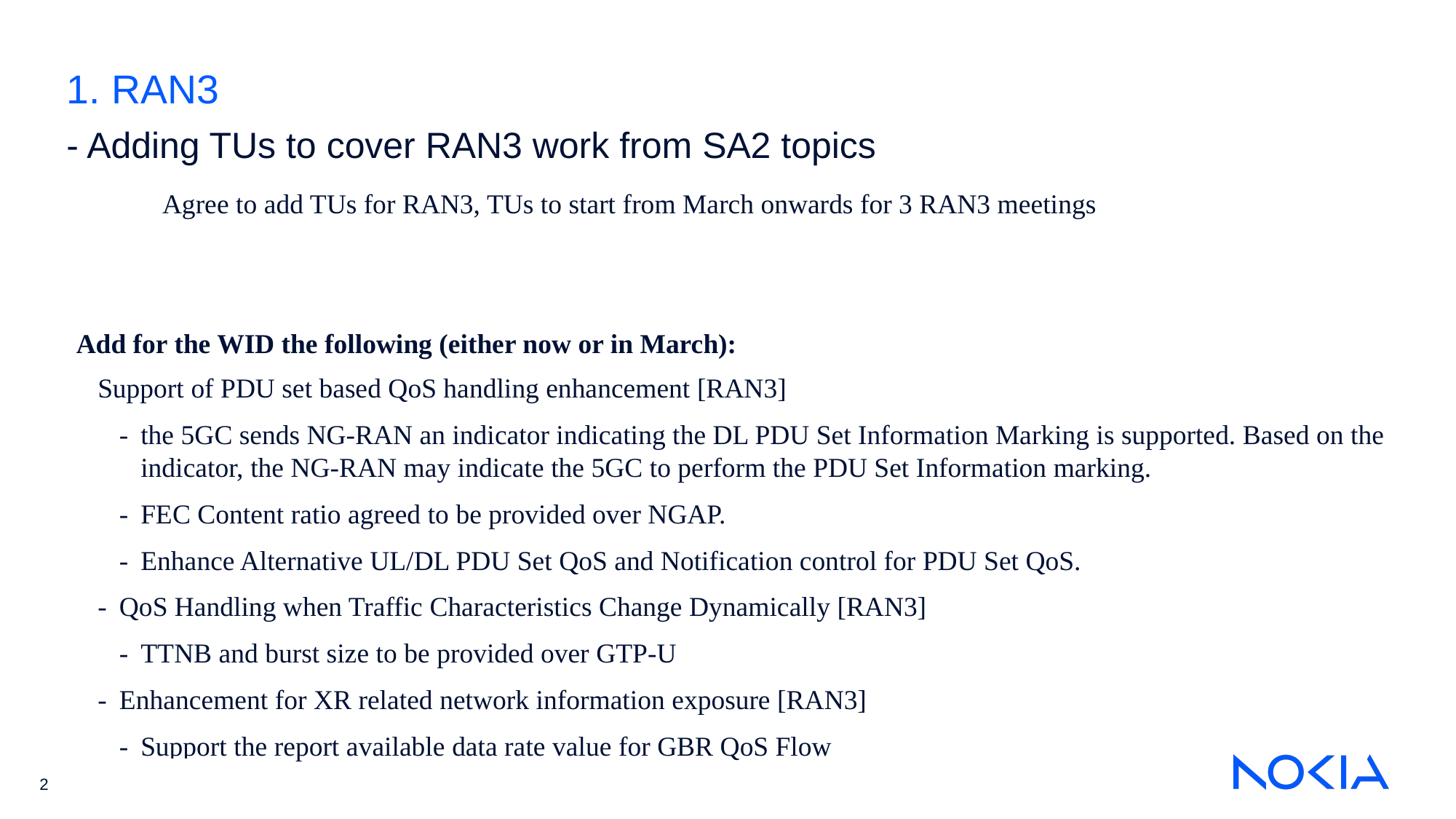

1. RAN3
- Adding TUs to cover RAN3 work from SA2 topics

Agree to add TUs for RAN3, TUs to start from March onwards for 3 RAN3 meetings

Add for the WID the following (either now or in March):
Support of PDU set based QoS handling enhancement [RAN3]
-	the 5GC sends NG-RAN an indicator indicating the DL PDU Set Information Marking is supported. Based on the indicator, the NG-RAN may indicate the 5GC to perform the PDU Set Information marking.
-	FEC Content ratio agreed to be provided over NGAP.
-	Enhance Alternative UL/DL PDU Set QoS and Notification control for PDU Set QoS.
-	QoS Handling when Traffic Characteristics Change Dynamically [RAN3]
-	TTNB and burst size to be provided over GTP-U
-	Enhancement for XR related network information exposure [RAN3]
-	Support the report available data rate value for GBR QoS Flow